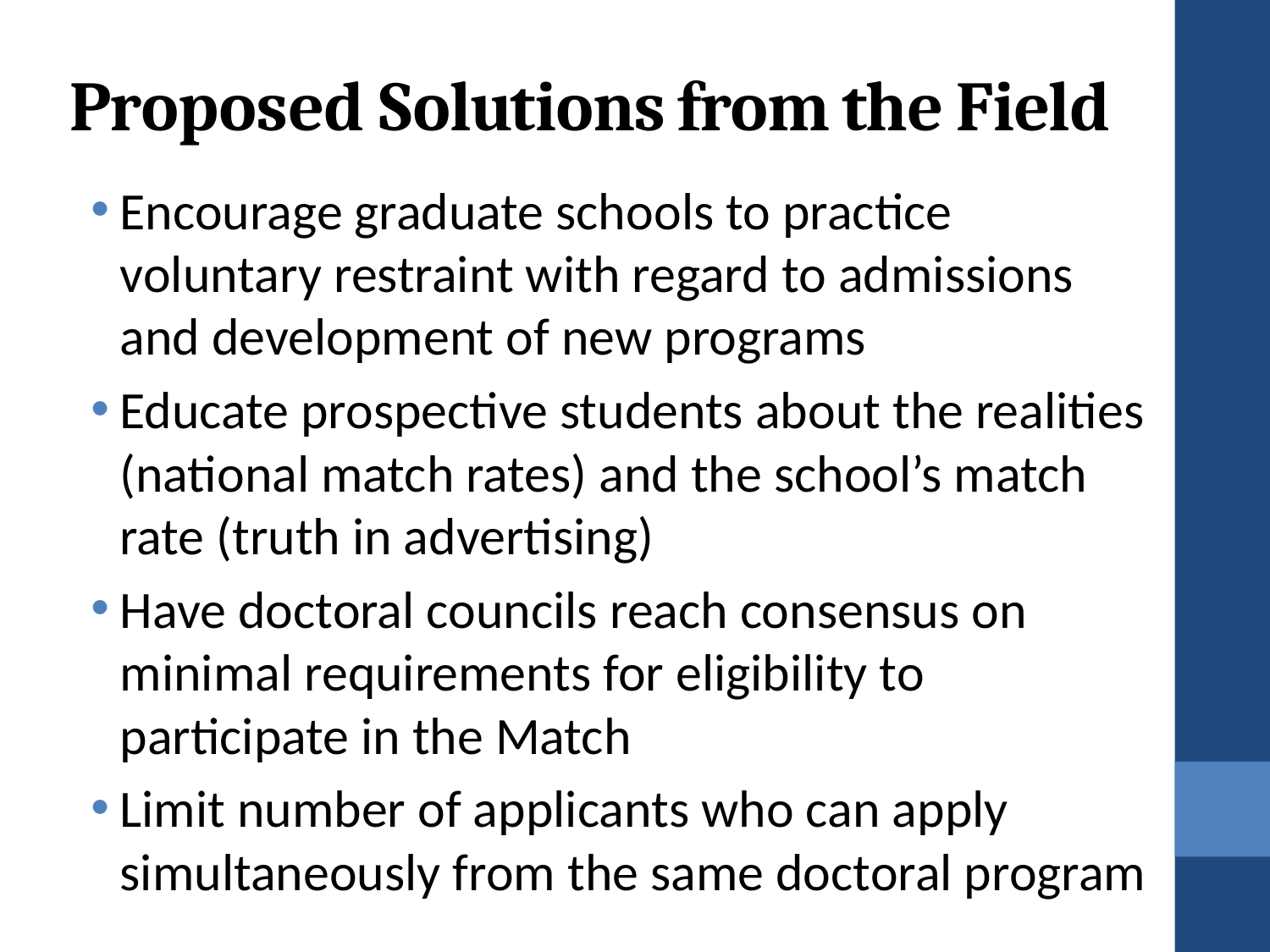

# Proposed Solutions from the Field
Encourage graduate schools to practice voluntary restraint with regard to admissions and development of new programs
Educate prospective students about the realities (national match rates) and the school’s match rate (truth in advertising)
Have doctoral councils reach consensus on minimal requirements for eligibility to participate in the Match
Limit number of applicants who can apply simultaneously from the same doctoral program